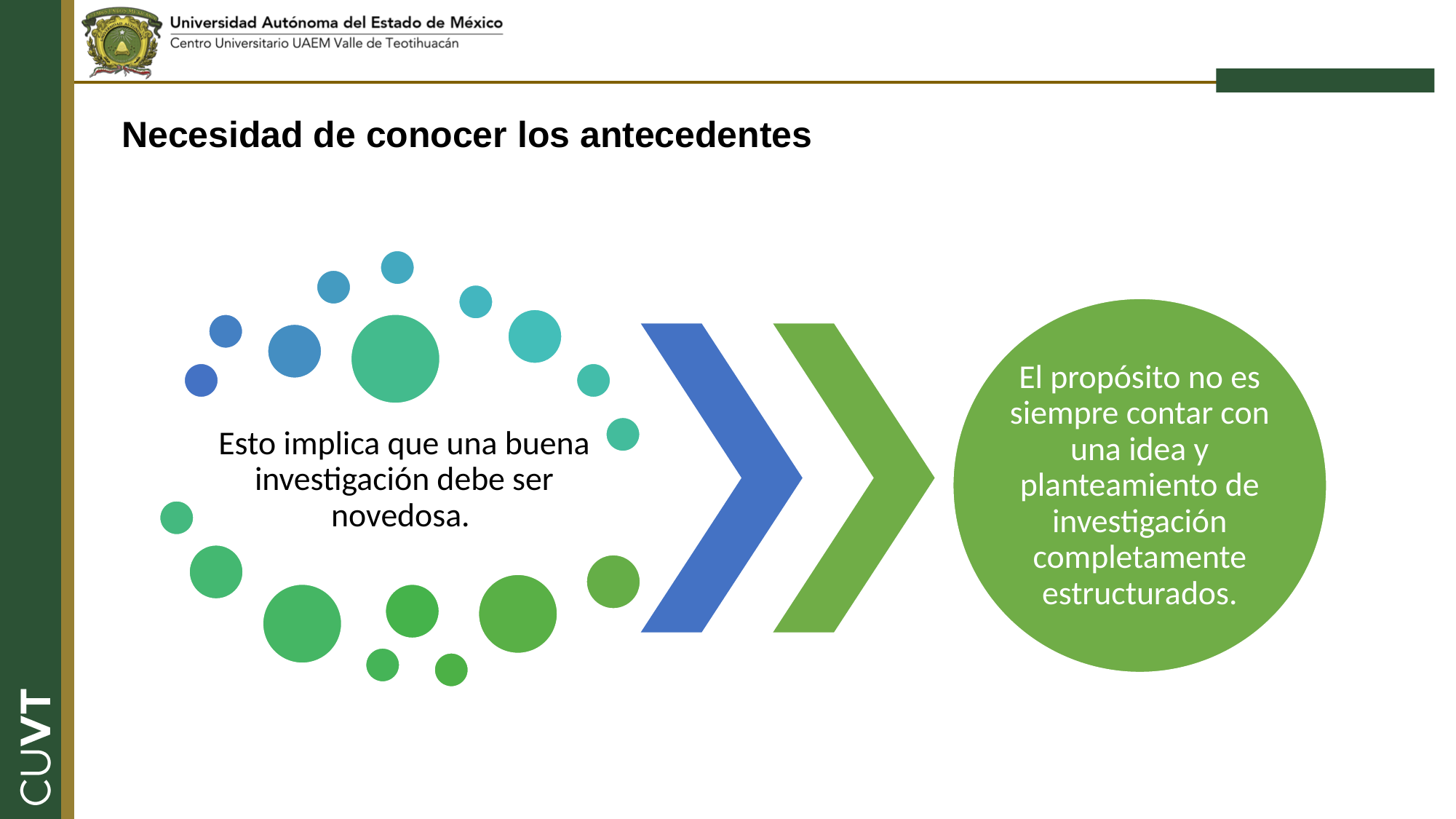

Necesidad de conocer los antecedentes
Esto implica que una buena investigación debe ser novedosa.
El propósito no es siempre contar con una idea y planteamiento de investigación completamente estructurados.